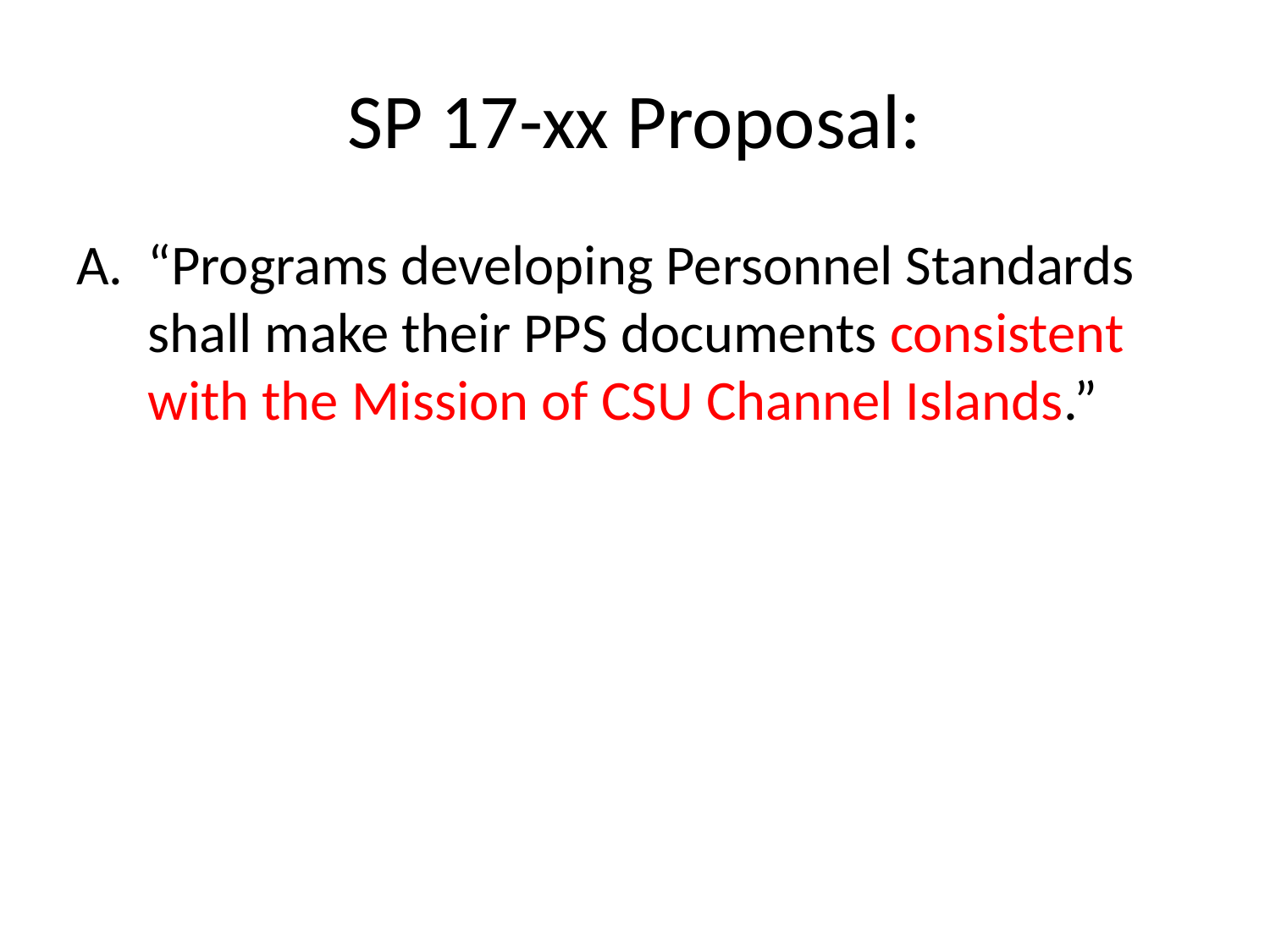

# SP 17-xx Proposal:
“Programs developing Personnel Standards shall make their PPS documents consistent with the Mission of CSU Channel Islands.”